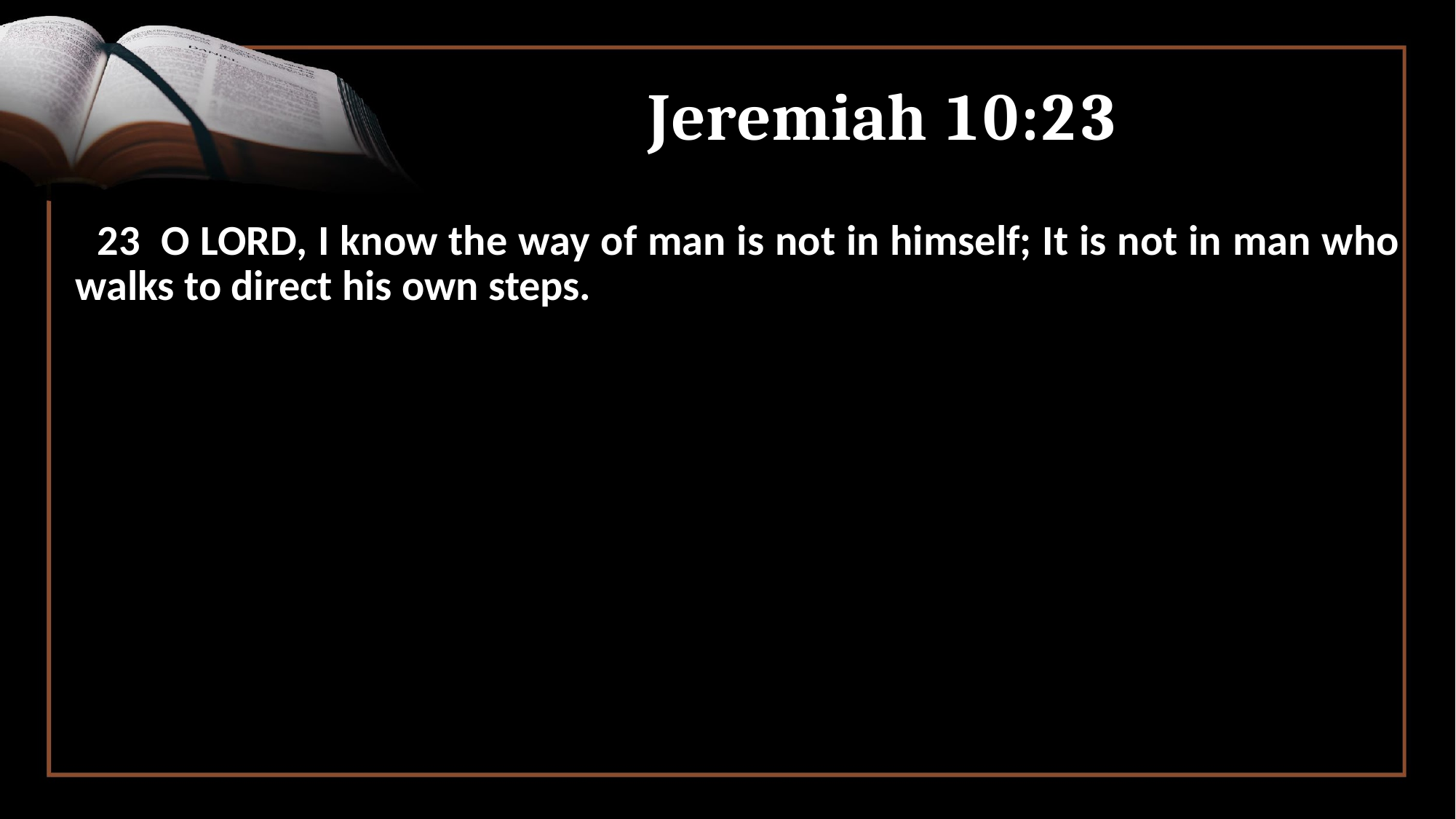

# Jeremiah 10:23
  23  O LORD, I know the way of man is not in himself; It is not in man who walks to direct his own steps.